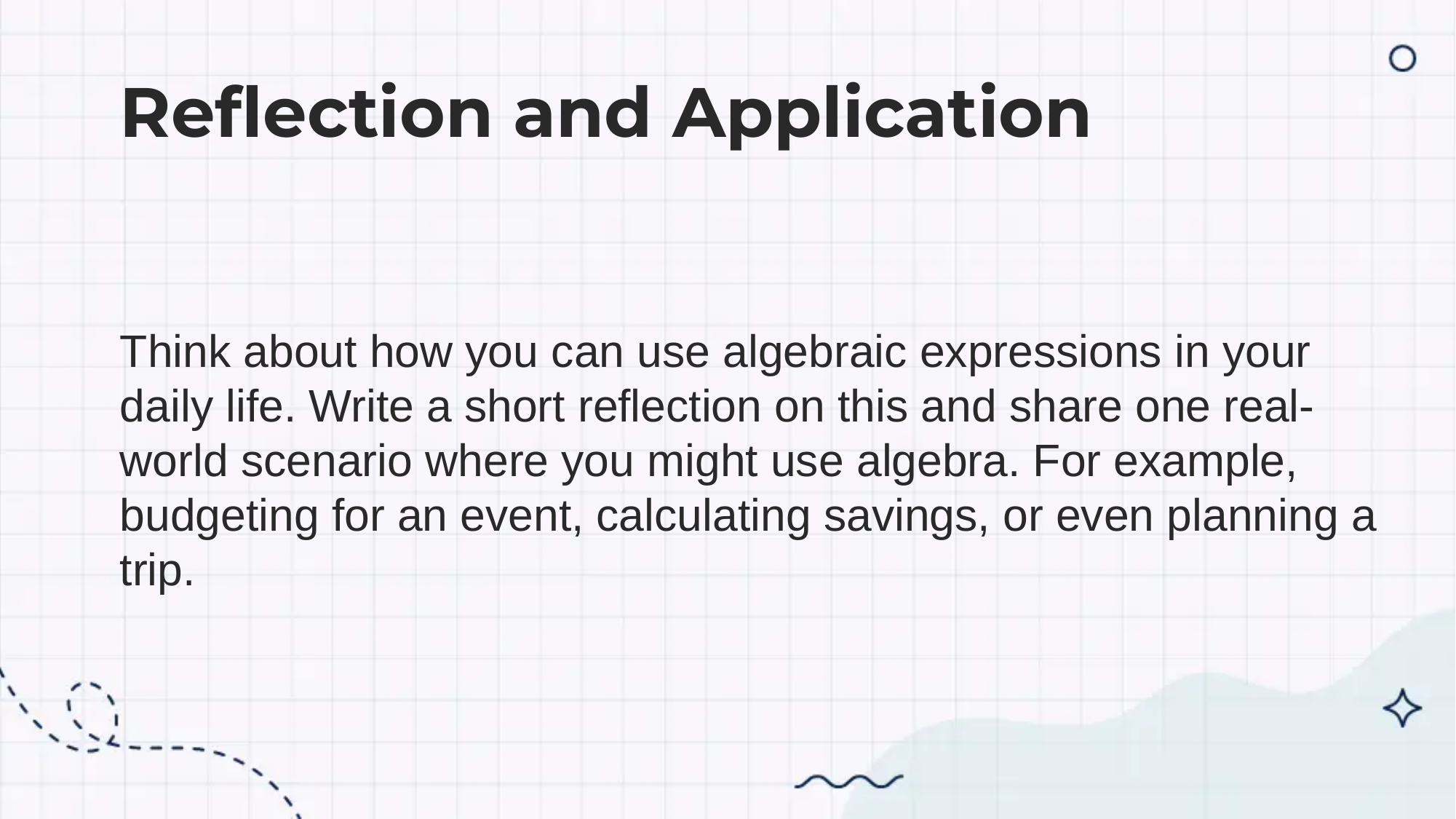

Reflection and Application
Think about how you can use algebraic expressions in your daily life. Write a short reflection on this and share one real-world scenario where you might use algebra. For example, budgeting for an event, calculating savings, or even planning a trip.